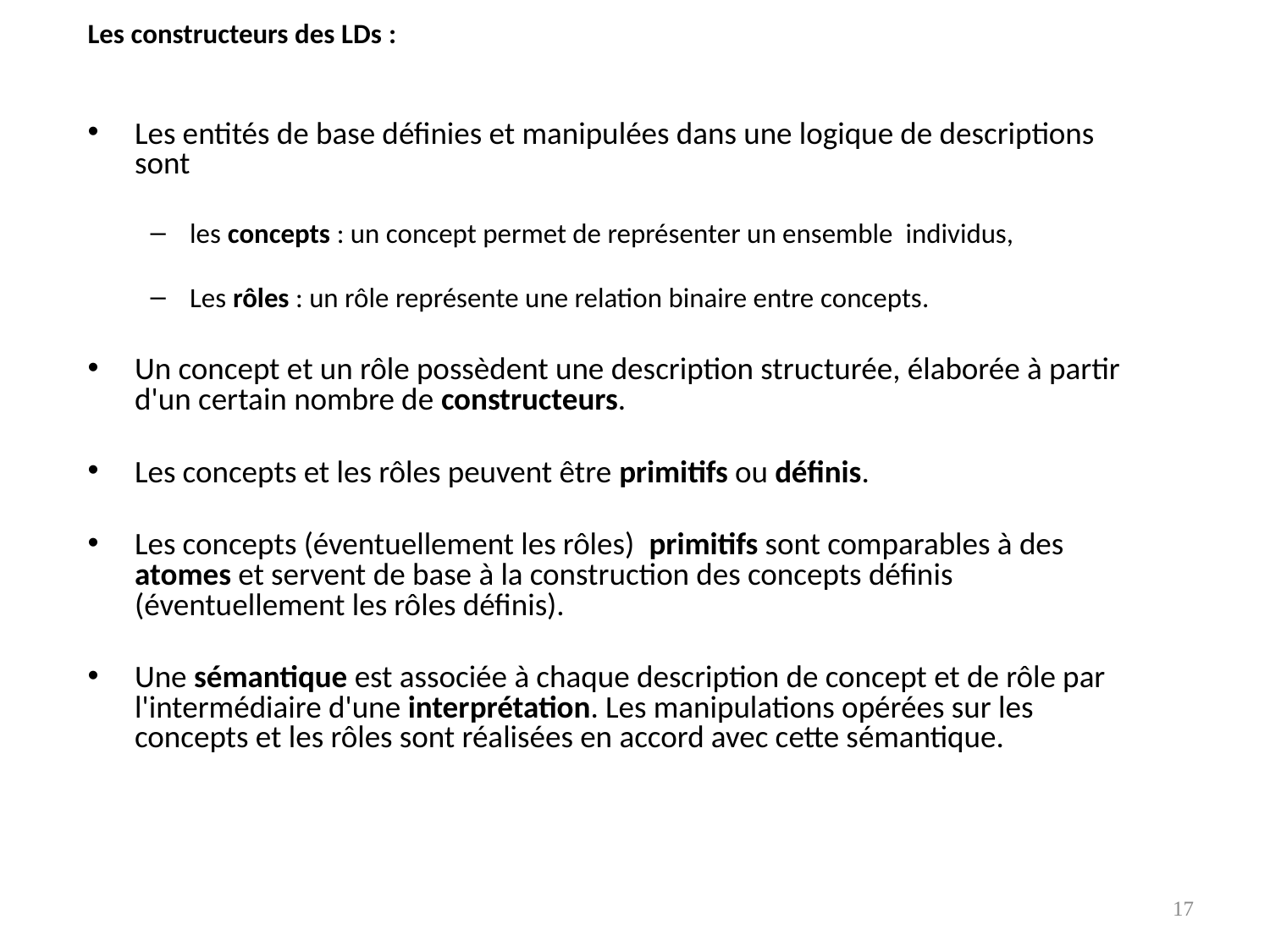

Les constructeurs des LDs :

Les entités de base définies et manipulées dans une logique de descriptions sont

les concepts : un concept permet de représenter un ensemble  individus,

Les rôles : un rôle représente une relation binaire entre concepts.

Un concept et un rôle possèdent une description structurée, élaborée à partir d'un certain nombre de constructeurs.

Les concepts et les rôles peuvent être primitifs ou définis.

Les concepts (éventuellement les rôles)  primitifs sont comparables à des atomes et servent de base à la construction des concepts définis (éventuellement les rôles définis).

Une sémantique est associée à chaque description de concept et de rôle par l'intermédiaire d'une interprétation. Les manipulations opérées sur les concepts et les rôles sont réalisées en accord avec cette sémantique.

17